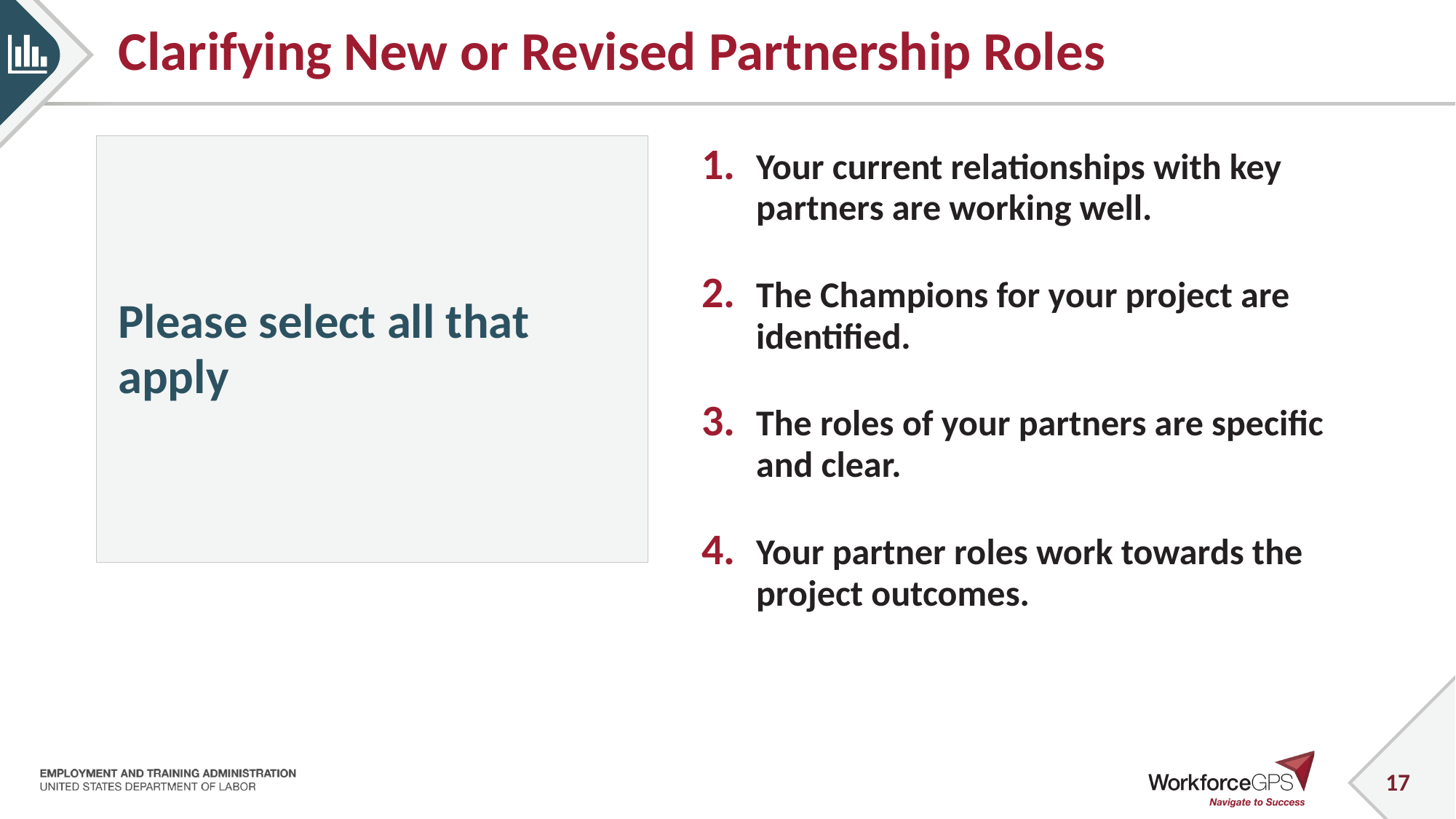

# Clarifying New or Revised Partnership Roles
Please select all that apply
Your current relationships with key partners are working well.
The Champions for your project are identified.
The roles of your partners are specific and clear.
Your partner roles work towards the project outcomes.

17